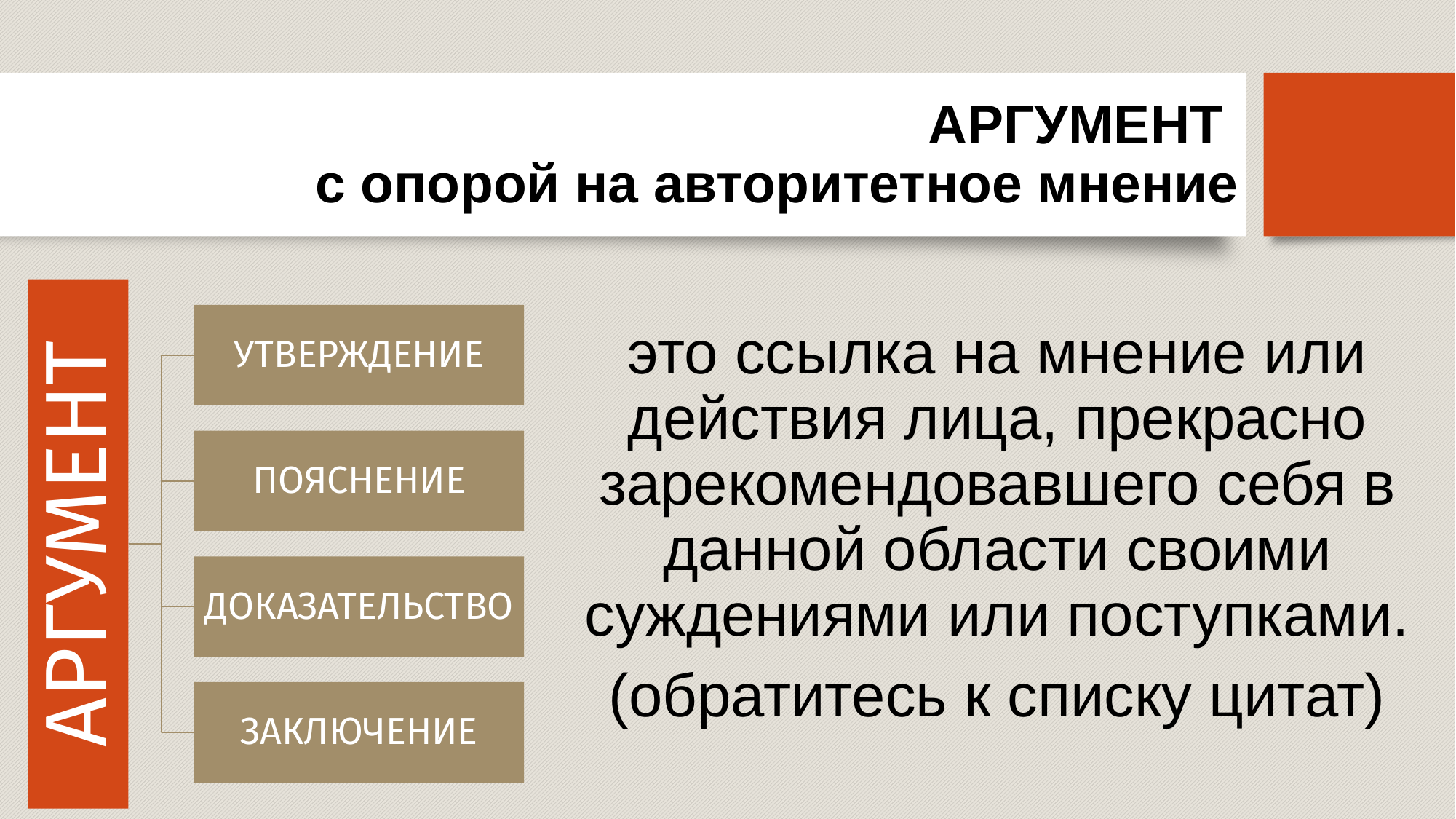

# АРГУМЕНТ с опорой на авторитетное мнение

АРГУМЕНТ
УТВЕРЖДЕНИЕ
ПОЯСНЕНИЕ
ДОКАЗАТЕЛЬСТВО
ЗАКЛЮЧЕНИЕ

это ссылка на мнение или действия лица, прекрасно зарекомендовавшего себя в данной области своими суждениями или поступками.
(обратитесь к списку цитат)